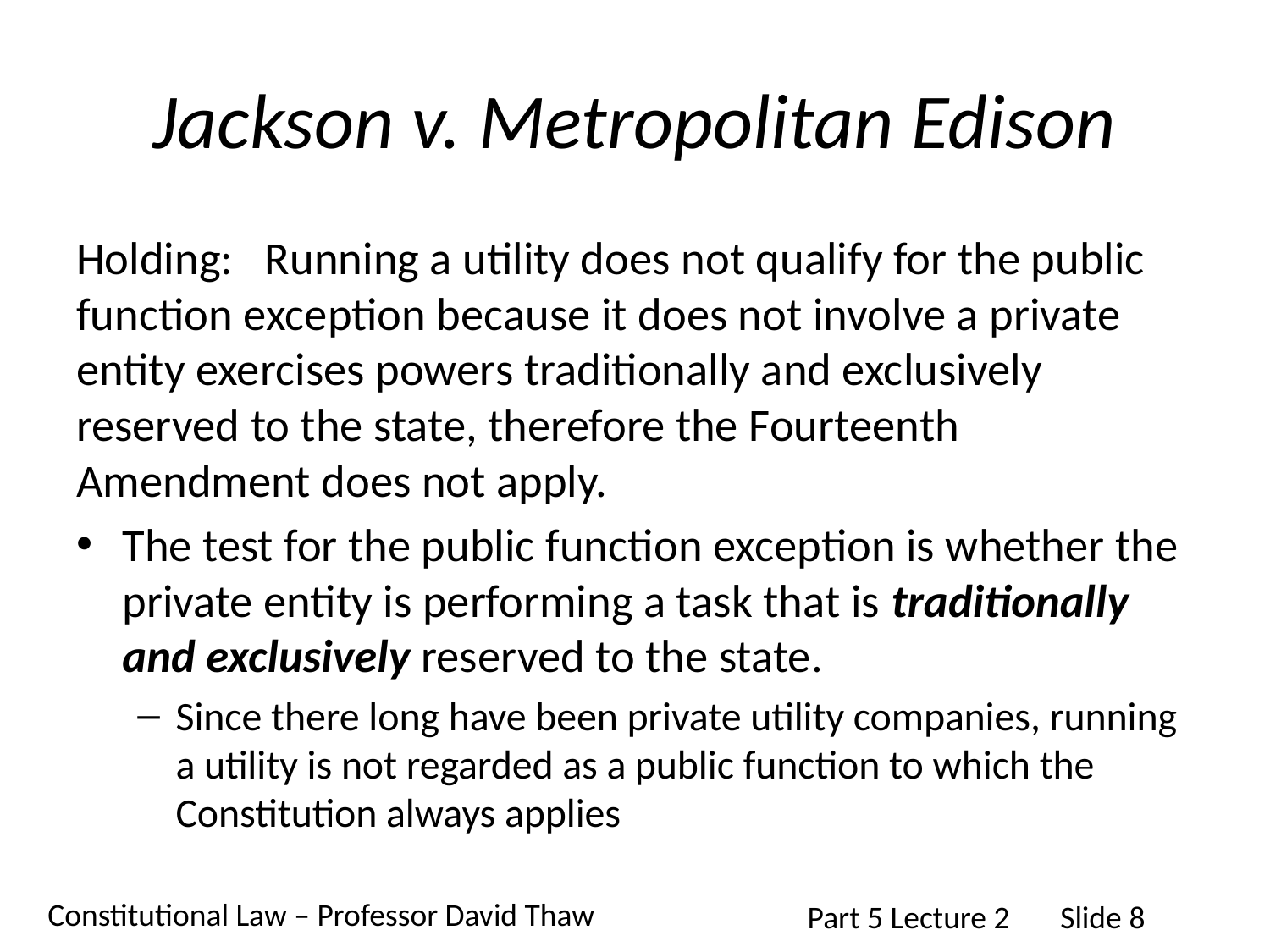

# Jackson v. Metropolitan Edison
Holding:   Running a utility does not qualify for the public function exception because it does not involve a private entity exercises powers traditionally and exclusively reserved to the state, therefore the Fourteenth Amendment does not apply.
The test for the public function exception is whether the private entity is performing a task that is traditionally and exclusively reserved to the state.
Since there long have been private utility companies, running a utility is not regarded as a public function to which the Constitution always applies